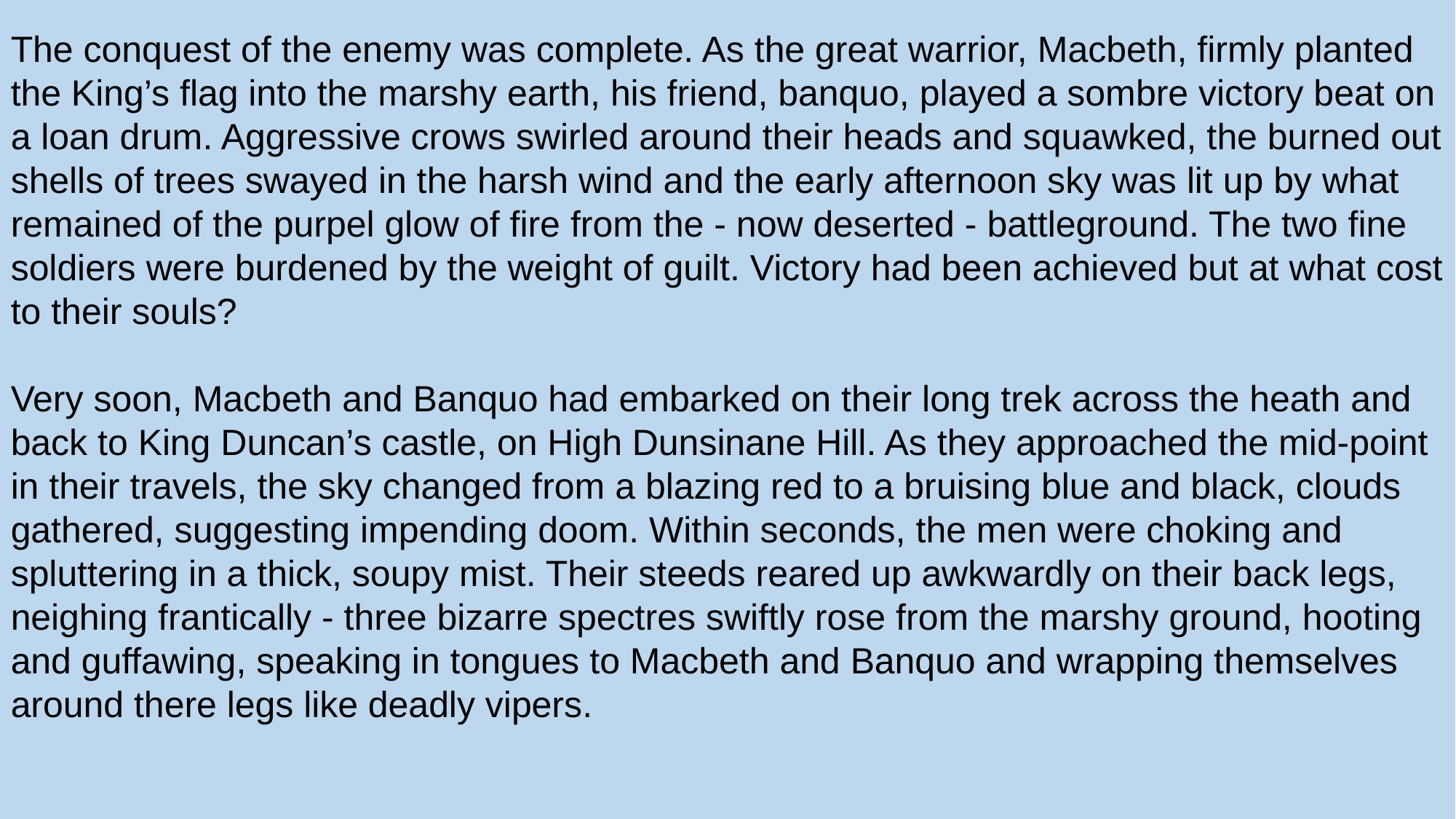

The conquest of the enemy was complete. As the great warrior, Macbeth, firmly planted the King’s flag into the marshy earth, his friend, banquo, played a sombre victory beat on a loan drum. Aggressive crows swirled around their heads and squawked, the burned out shells of trees swayed in the harsh wind and the early afternoon sky was lit up by what remained of the purpel glow of fire from the - now deserted - battleground. The two fine soldiers were burdened by the weight of guilt. Victory had been achieved but at what cost to their souls?

Very soon, Macbeth and Banquo had embarked on their long trek across the heath and back to King Duncan’s castle, on High Dunsinane Hill. As they approached the mid-point in their travels, the sky changed from a blazing red to a bruising blue and black, clouds gathered, suggesting impending doom. Within seconds, the men were choking and spluttering in a thick, soupy mist. Their steeds reared up awkwardly on their back legs, neighing frantically - three bizarre spectres swiftly rose from the marshy ground, hooting and guffawing, speaking in tongues to Macbeth and Banquo and wrapping themselves around there legs like deadly vipers.